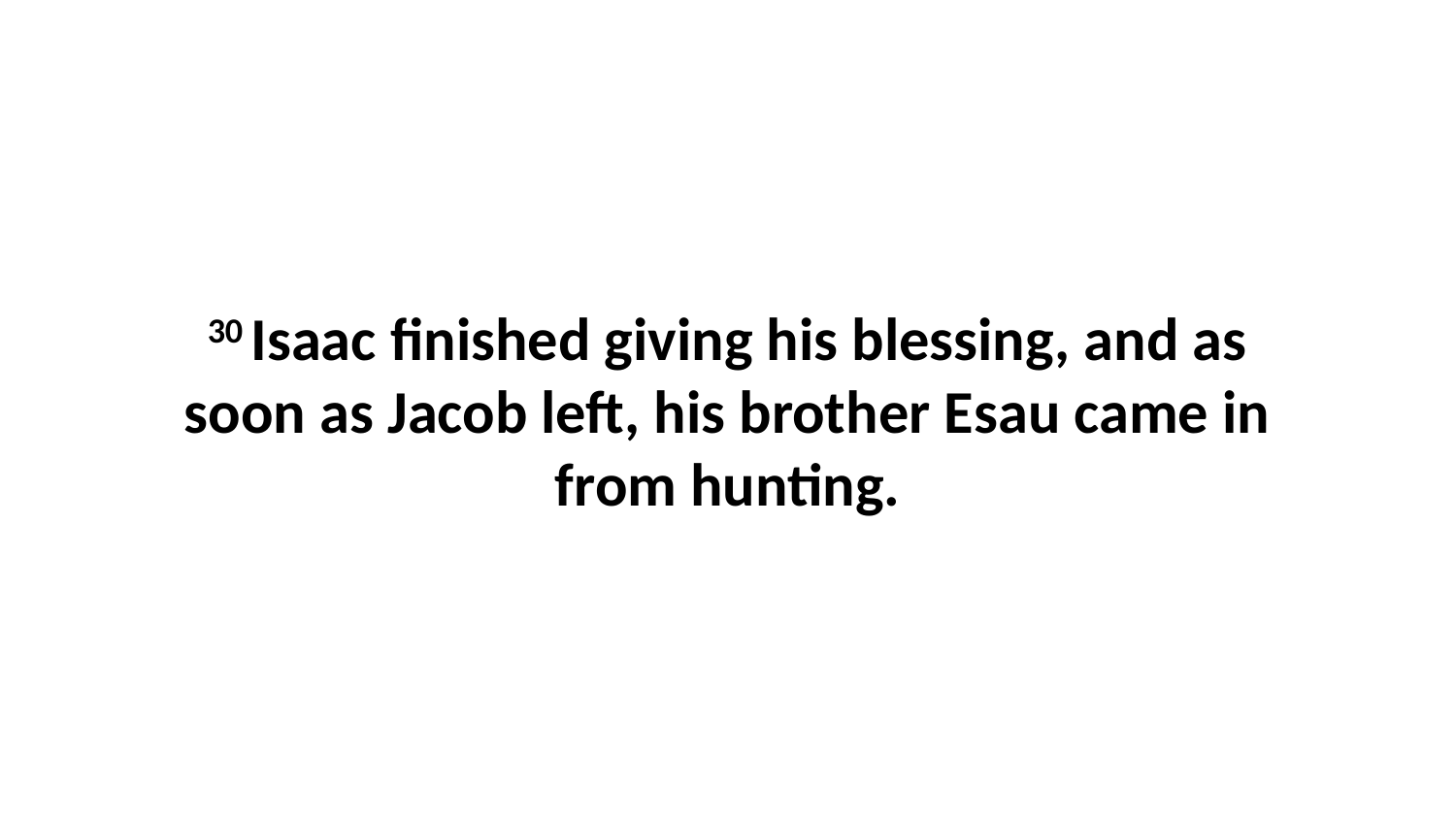

30 Isaac finished giving his blessing, and as soon as Jacob left, his brother Esau came in from hunting.